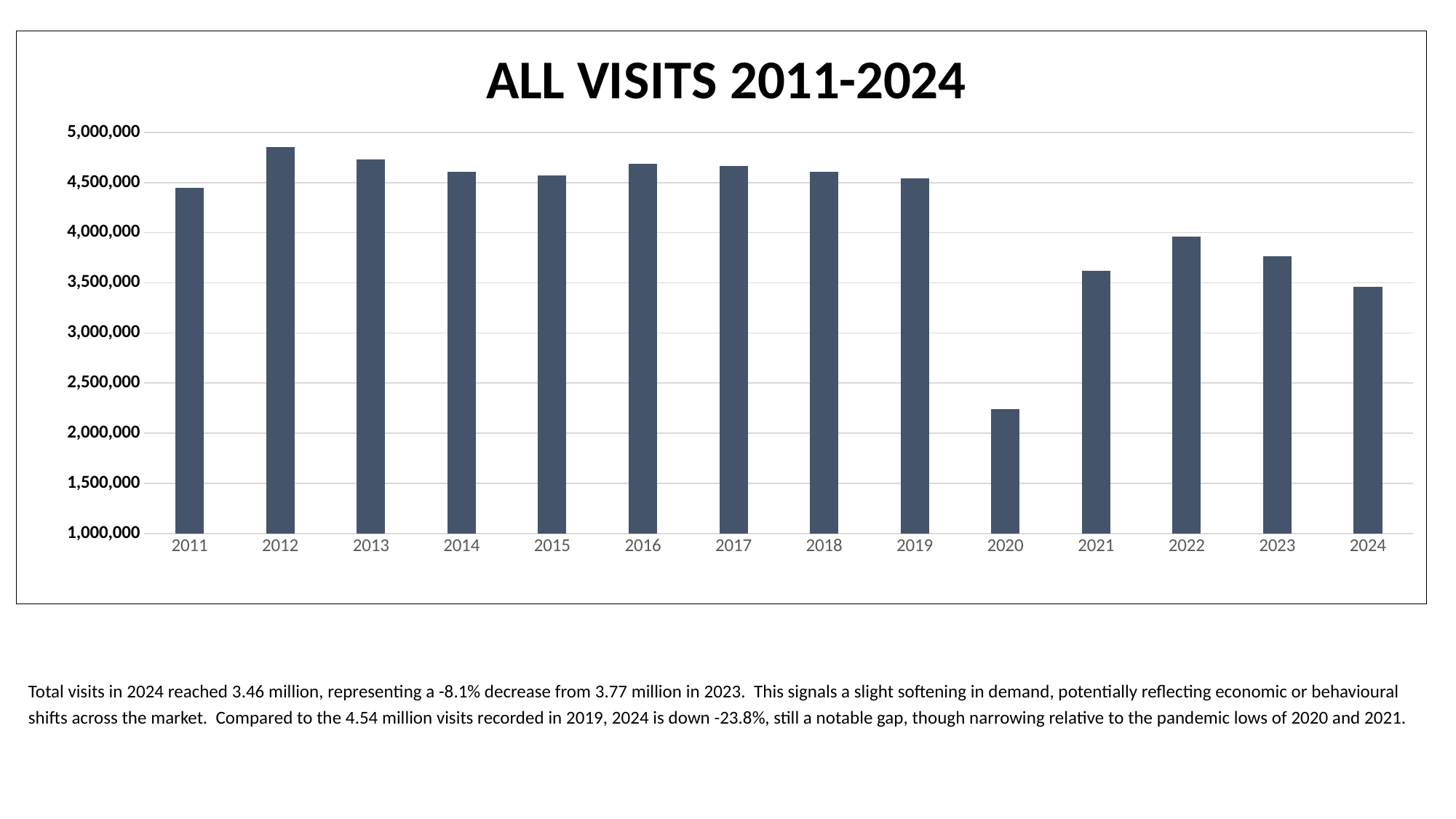

### Chart: ALL VISITS 2011-2024

| Category | All visits |
|---|---|
| 2011 | 4449000.0 |
| 2012 | 4855800.0 |
| 2013 | 4728200.0 |
| 2014 | 4609200.0 |
| 2015 | 4568600.0 |
| 2016 | 4683600.0 |
| 2017 | 4664200.0 |
| 2018 | 4606900.0 |
| 2019 | 4544100.0 |
| 2020 | 2240100.0 |
| 2021 | 3621700.0 |
| 2022 | 3959300.0 |
| 2023 | 3768500.0 |
| 2024 | 3463000.0 |
Total visits in 2024 reached 3.46 million, representing a -8.1% decrease from 3.77 million in 2023.  This signals a slight softening in demand, potentially reflecting economic or behavioural shifts across the market.  Compared to the 4.54 million visits recorded in 2019, 2024 is down -23.8%, still a notable gap, though narrowing relative to the pandemic lows of 2020 and 2021.